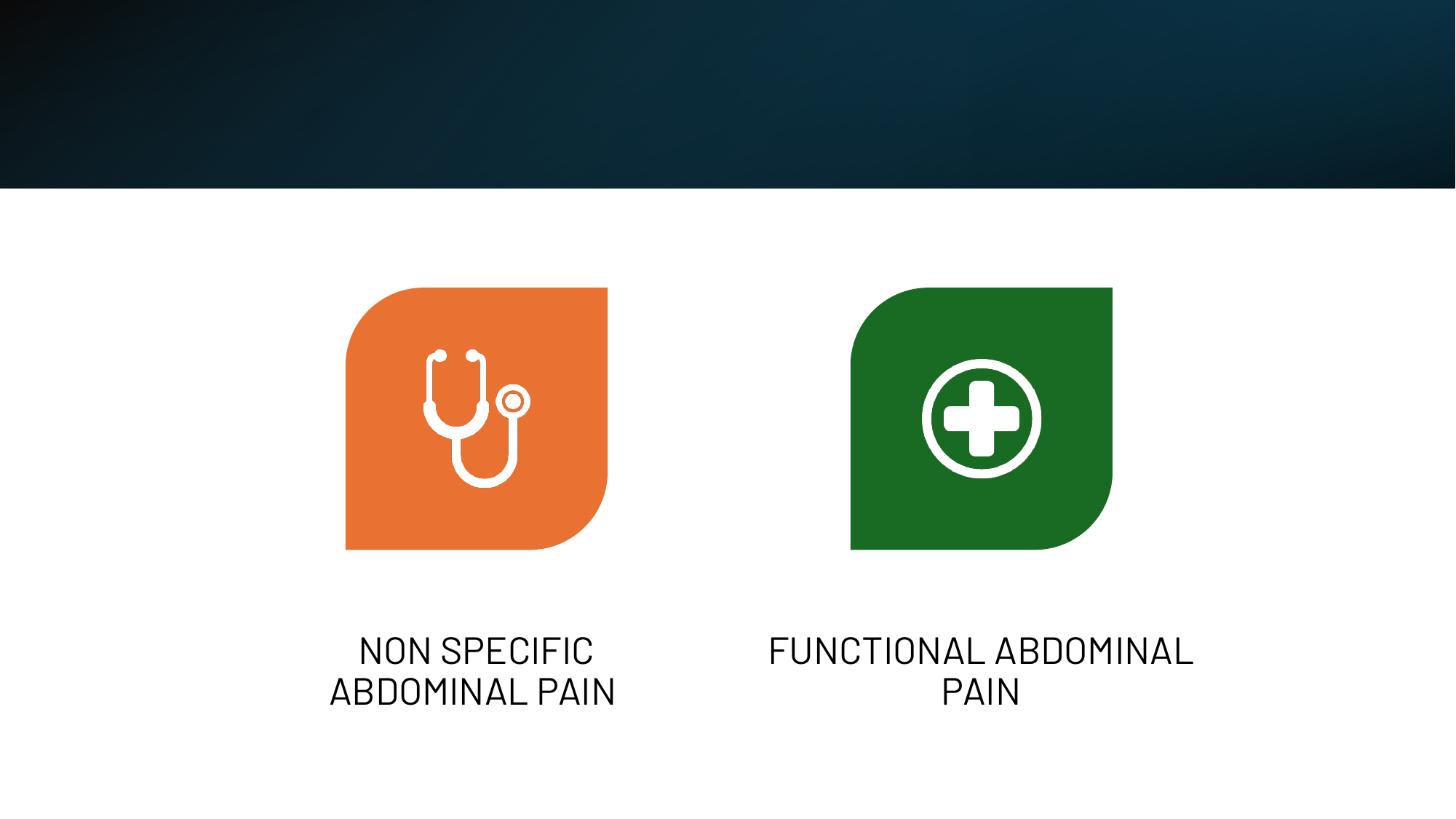

#
Non Specific Abdominal Pain
Functional Abdominal Pain